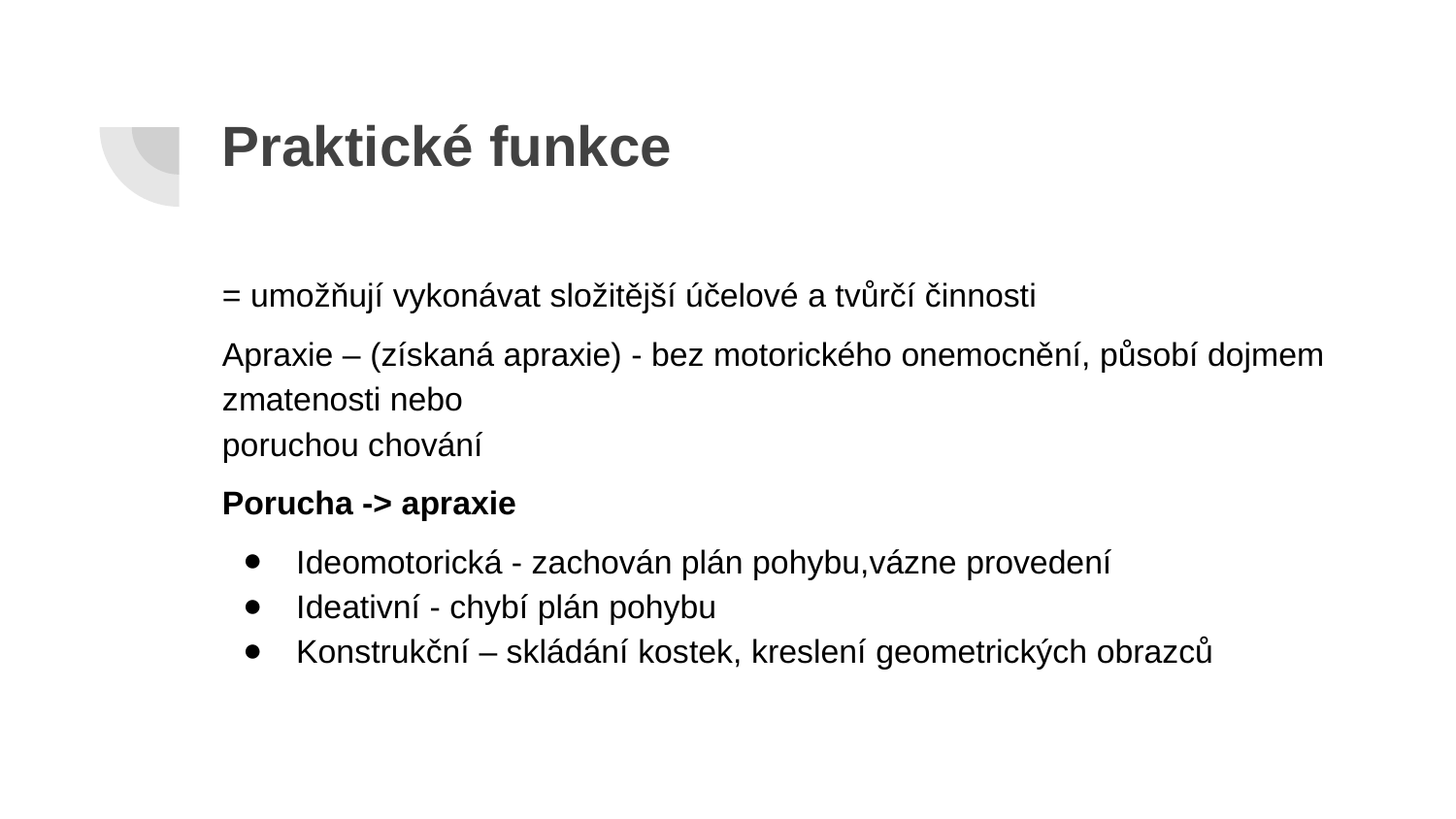

# Praktické funkce
= umožňují vykonávat složitější účelové a tvůrčí činnosti
Apraxie – (získaná apraxie) - bez motorického onemocnění, působí dojmem zmatenosti nebo
poruchou chování
Porucha -> apraxie
Ideomotorická - zachován plán pohybu,vázne provedení
Ideativní - chybí plán pohybu
Konstrukční – skládání kostek, kreslení geometrických obrazců